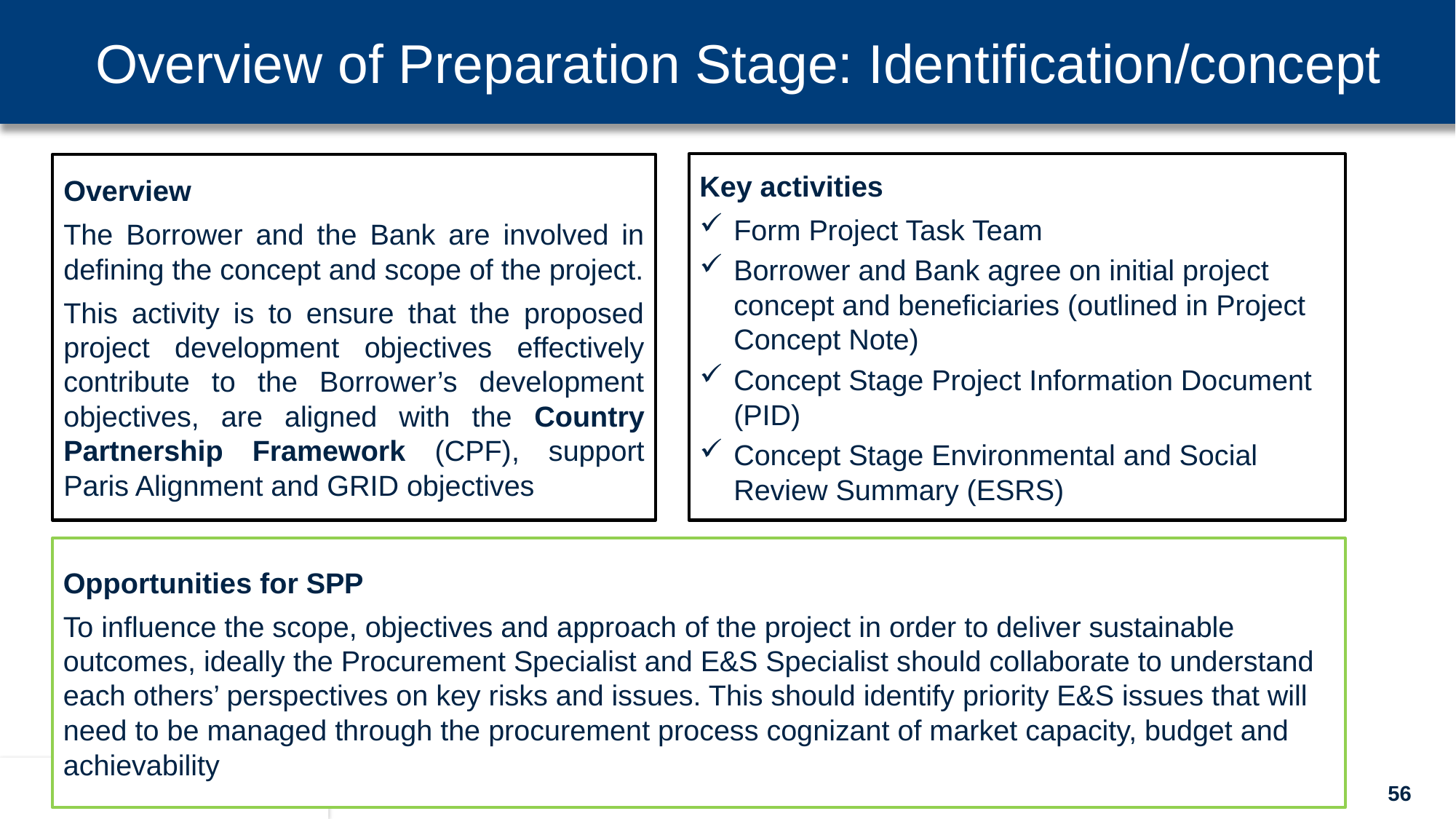

Overview of Preparation Stage: Identification/concept
Key activities
Form Project Task Team
Borrower and Bank agree on initial project concept and beneficiaries (outlined in Project Concept Note)
Concept Stage Project Information Document (PID)
Concept Stage Environmental and Social Review Summary (ESRS)
Overview
The Borrower and the Bank are involved in defining the concept and scope of the project.
This activity is to ensure that the proposed project development objectives effectively contribute to the Borrower’s development objectives, are aligned with the Country Partnership Framework (CPF), support Paris Alignment and GRID objectives
Opportunities for SPP
To influence the scope, objectives and approach of the project in order to deliver sustainable outcomes, ideally the Procurement Specialist and E&S Specialist should collaborate to understand each others’ perspectives on key risks and issues. This should identify priority E&S issues that will need to be managed through the procurement process cognizant of market capacity, budget and achievability
56